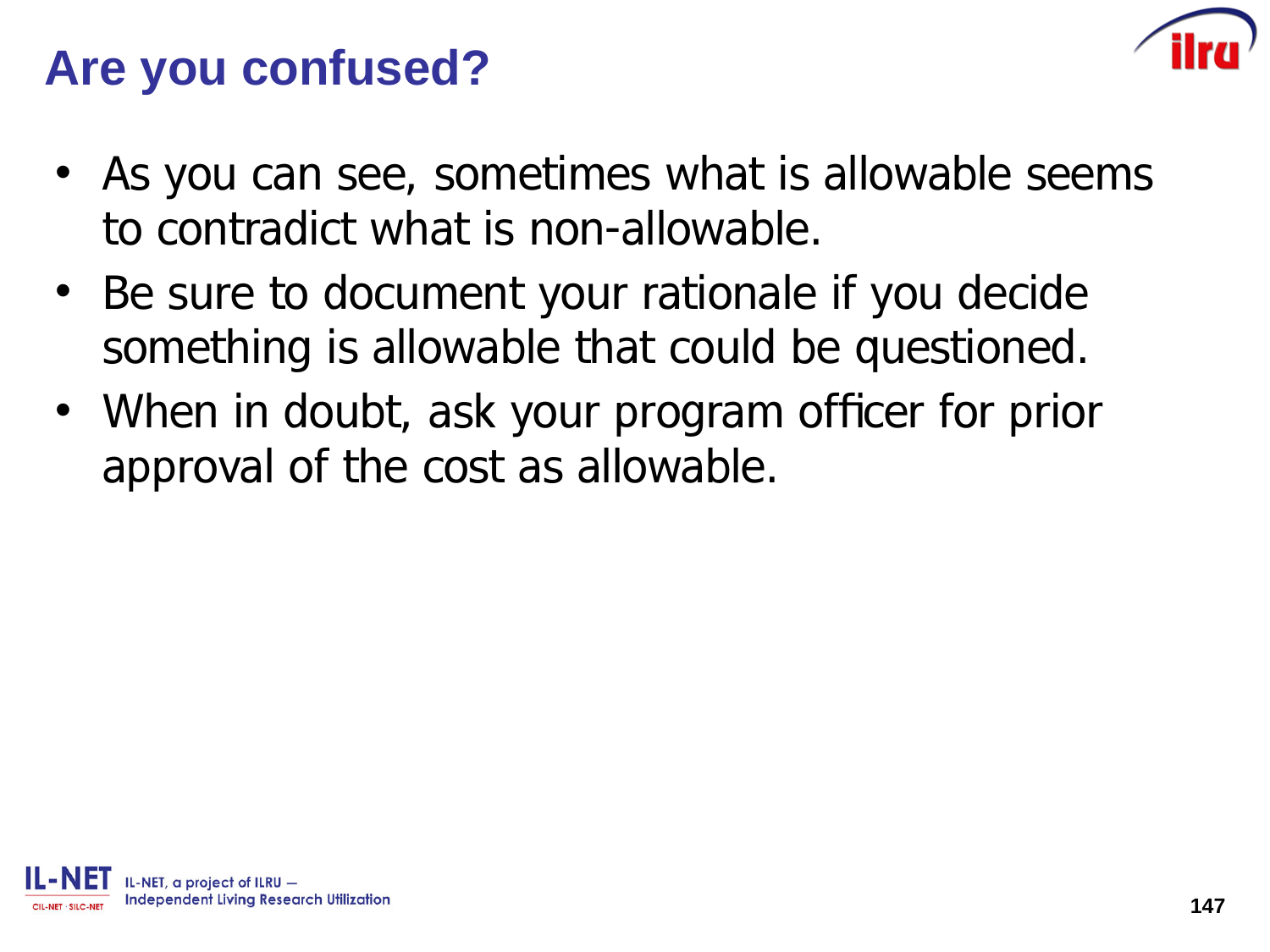

# Are you confused?
As you can see, sometimes what is allowable seems to contradict what is non-allowable.
Be sure to document your rationale if you decide something is allowable that could be questioned.
When in doubt, ask your program officer for prior approval of the cost as allowable.